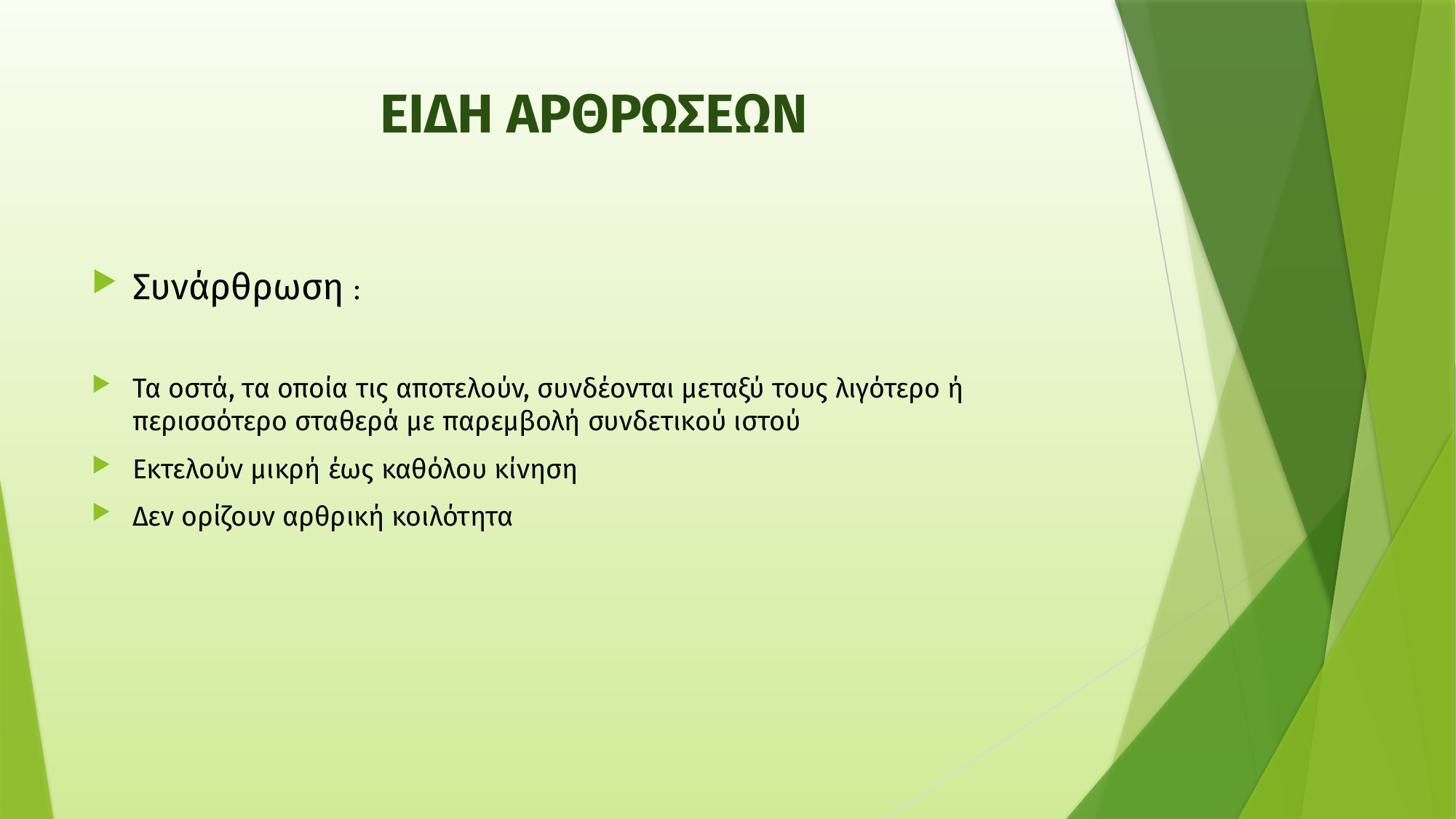

# ΕΙΔΗ ΑΡΘΡΩΣΕΩΝ
Συνάρθρωση :

Τα οστά, τα οποία τις αποτελούν, συνδέονται μεταξύ τους λιγότερο ή περισσότερο σταθερά με παρεμβολή συνδετικού ιστού
Εκτελούν μικρή έως καθόλου κίνηση
Δεν ορίζουν αρθρική κοιλότητα